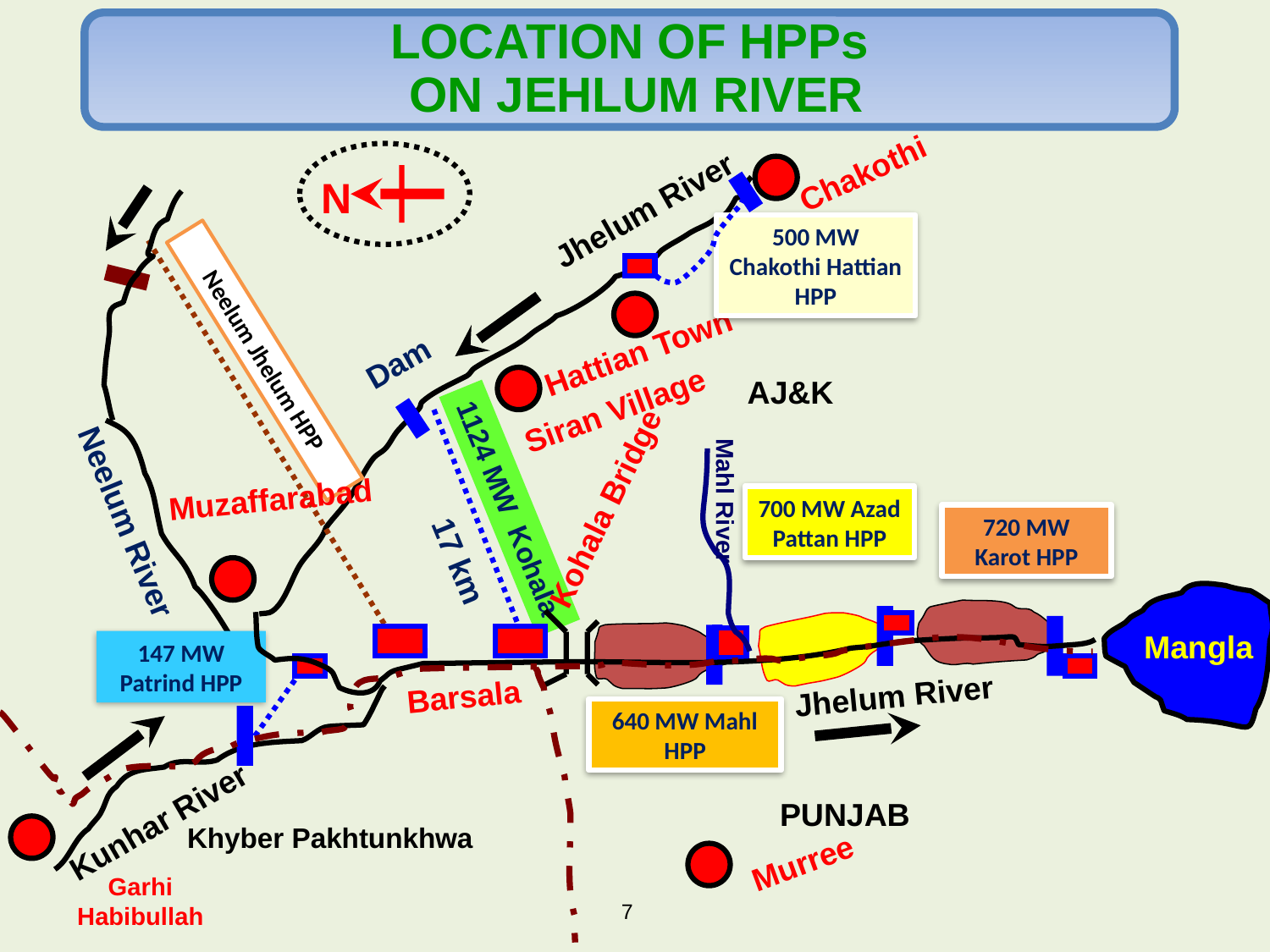

LOCATION OF HPPs
 ON JEHLUM RIVER

N

Chakothi

Jhelum River

500 MW Chakothi Hattian HPP

Hattian Town
Dam
Neelum Jhelum HPP
AJ&K

Siran Village

Muzaffarabad
Mahl River
Kohala Bridge
1124 MW  Kohala
700 MW Azad Pattan HPP
Neelum River
720 MW Karot HPP
17 km

PH

Mangla

147 MW Patrind HPP

Jhelum River
Barsala

640 MW Mahl HPP

Khyber Pakhtunkhwa
PUNJAB
Kunhar River

Murree

Garhi
Habibullah
7